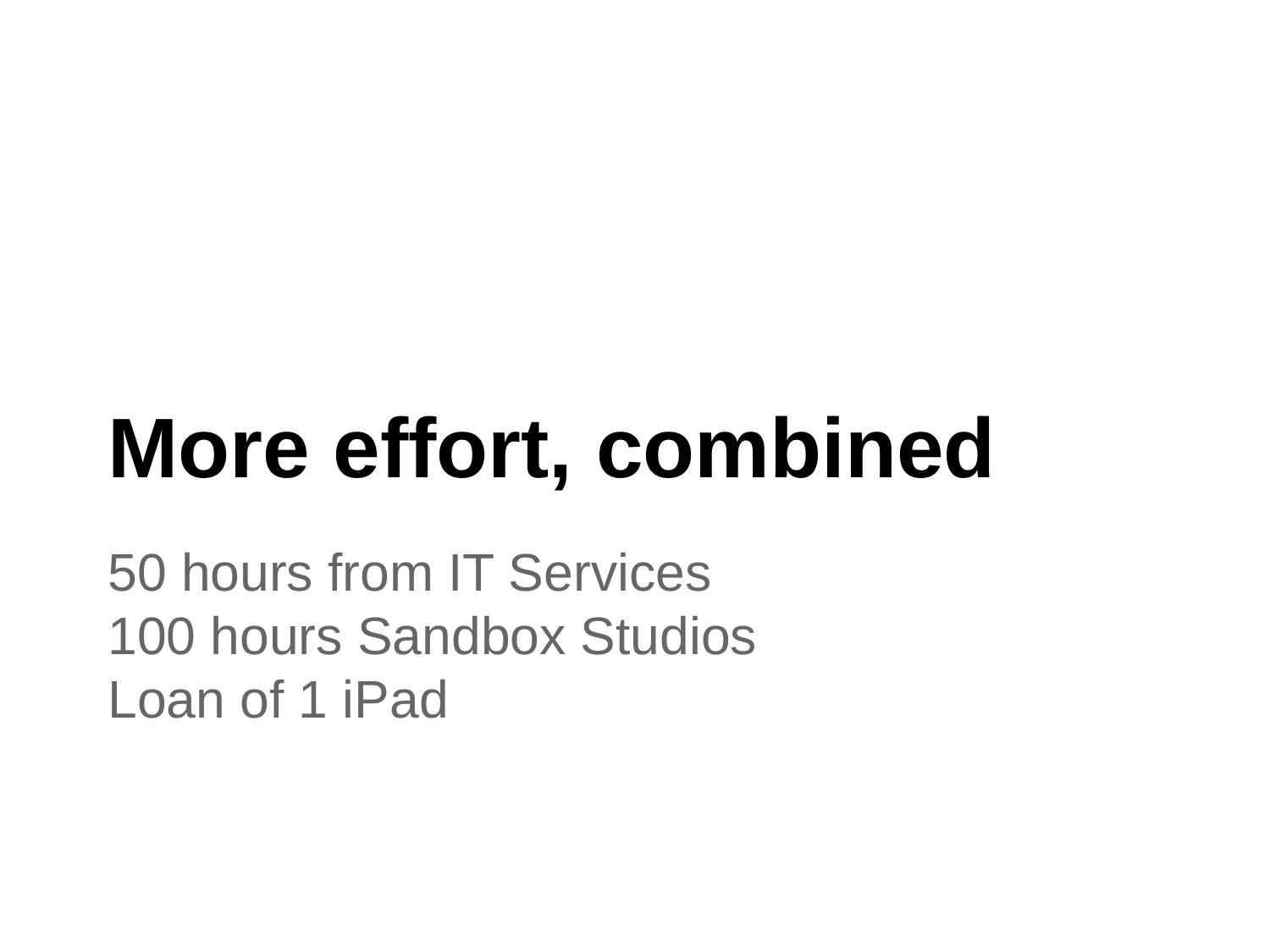

# More effort, combined
50 hours from IT Services
100 hours Sandbox Studios
Loan of 1 iPad